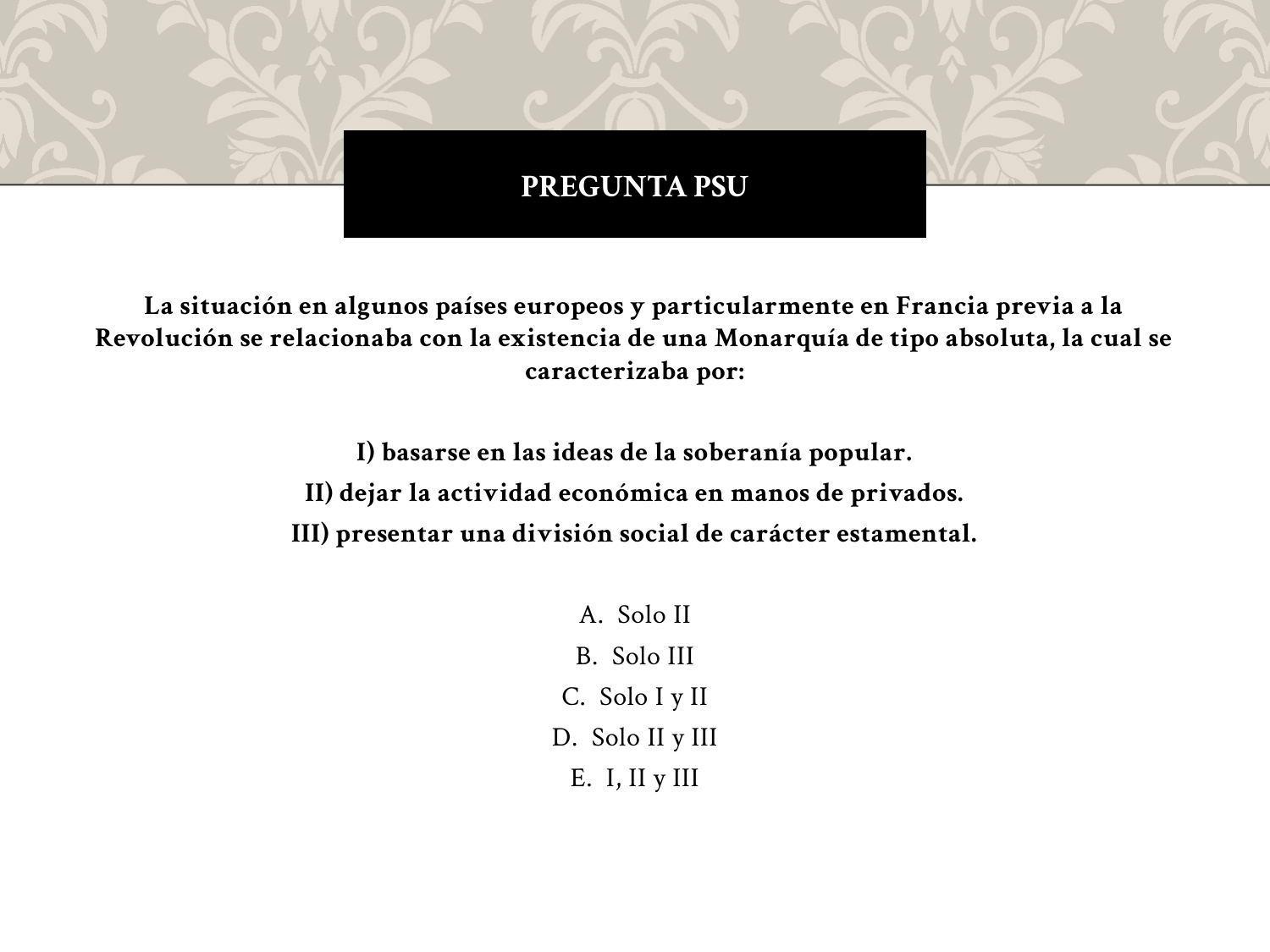

# Pregunta psu
La situación en algunos países europeos y particularmente en Francia previa a la Revolución se relacionaba con la existencia de una Monarquía de tipo absoluta, la cual se caracterizaba por:

I) basarse en las ideas de la soberanía popular.
II) dejar la actividad económica en manos de privados.
III) presentar una división social de carácter estamental.

A.  Solo II
B.  Solo III
C.  Solo I y II
D.  Solo II y III
E.  I, II y III